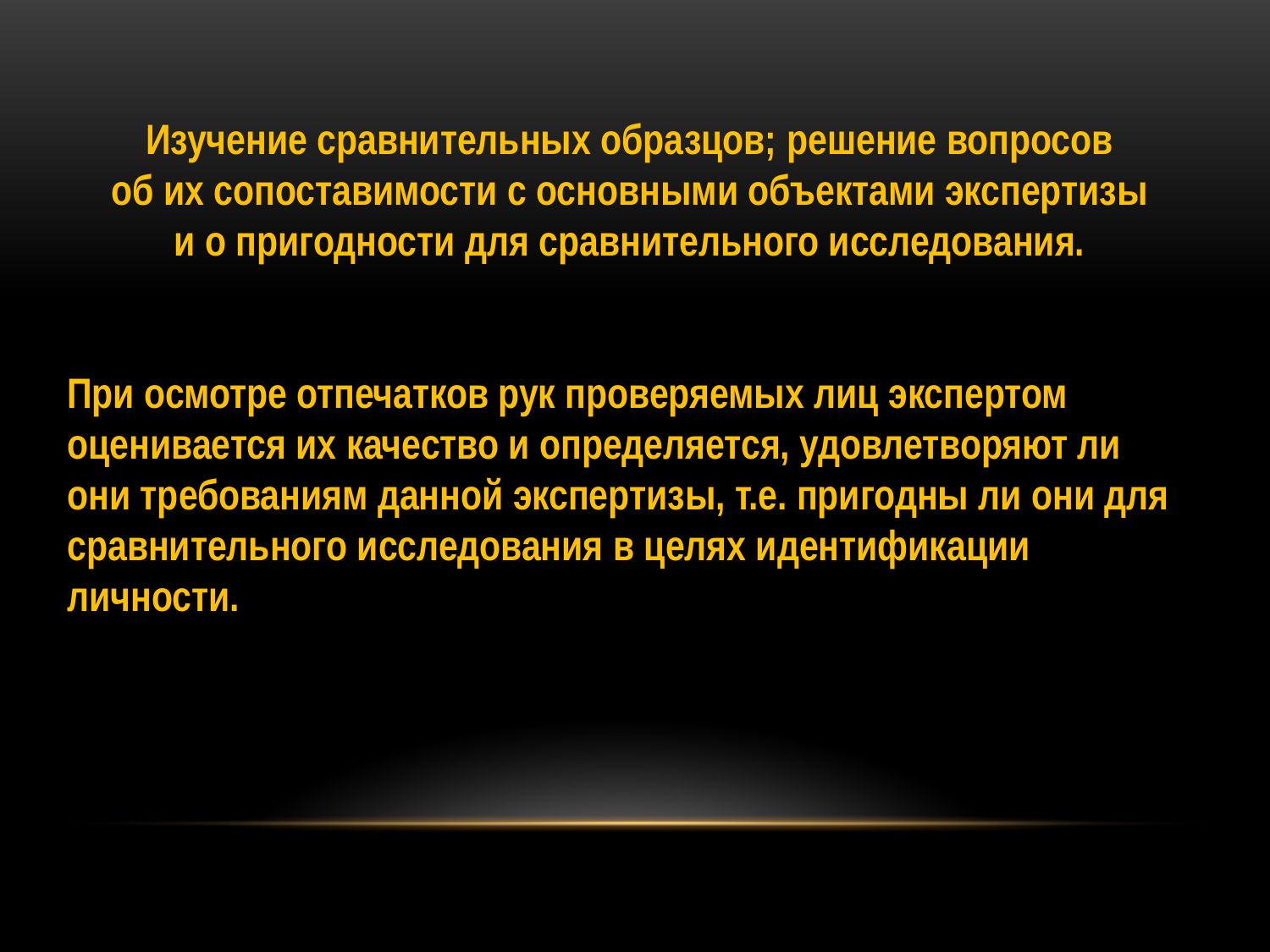

Изучение сравнительных образцов; решение вопросов
об их сопоставимости с основными объектами экспертизы
и о пригодности для сравнительного исследования.

При осмотре отпечатков рук проверяемых лиц экспертом оценивается их качество и определяется, удовлетворяют ли они требованиям данной экспертизы, т.е. пригодны ли они для сравнительного исследования в целях идентификации личности.